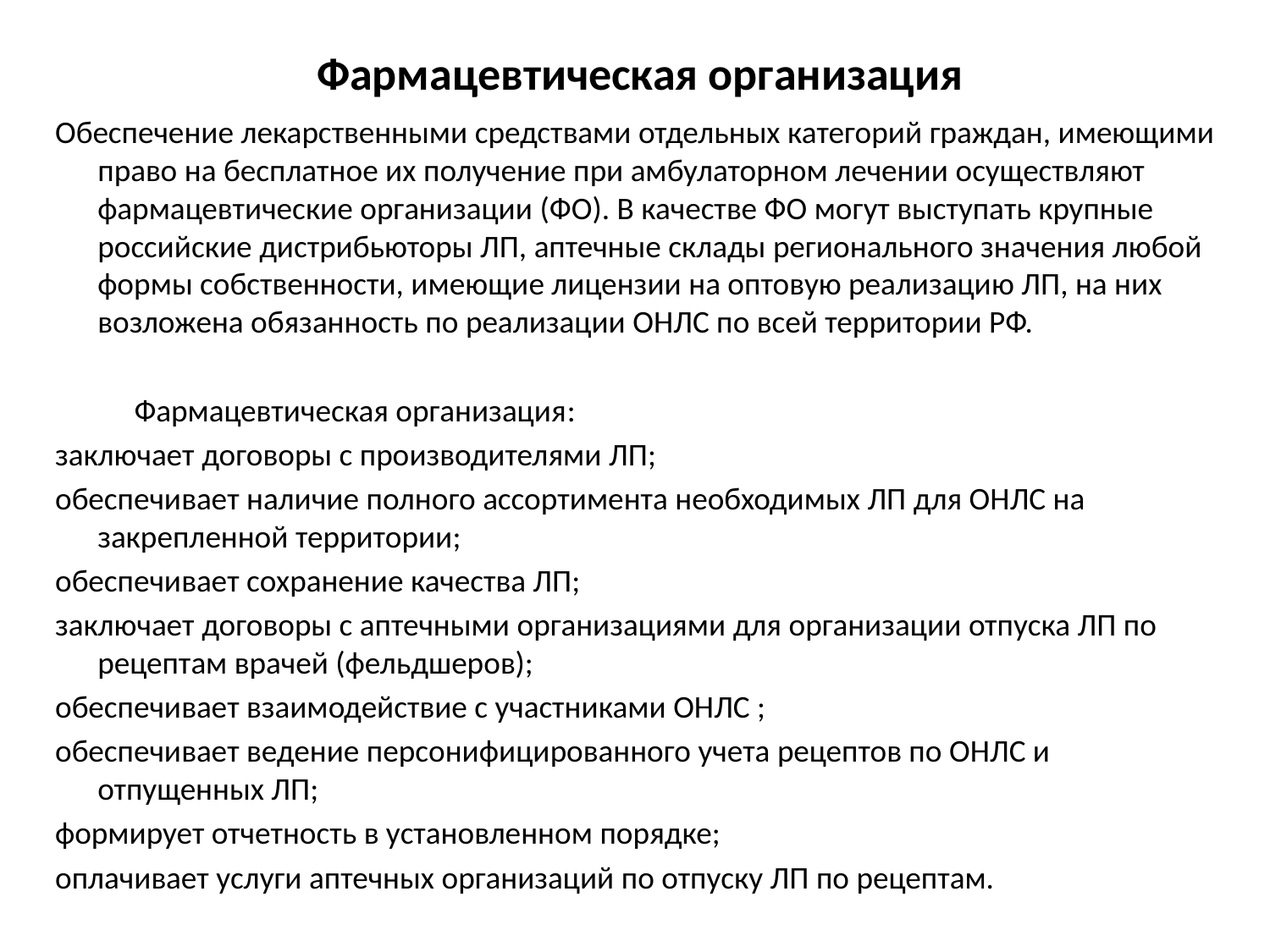

# Фармацевтическая организация
Обеспечение лекарственными средствами отдельных категорий граждан, имеющими  право на бесплатное их получение при амбулаторном лечении осуществляют фармацевтические организации (ФО). В качестве ФО могут выступать крупные российские дистрибьюторы ЛП, аптечные склады регионального значения любой формы собственности, имеющие лицензии на оптовую реализацию ЛП, на них возложена обязанность по реализации ОНЛС по всей территории РФ.

           Фармацевтическая организация:
заключает договоры с производителями ЛП;
обеспечивает наличие полного ассортимента необходимых ЛП для ОНЛС на закрепленной территории;
обеспечивает сохранение качества ЛП;
заключает договоры с аптечными организациями для организации отпуска ЛП по рецептам врачей (фельдшеров);
обеспечивает взаимодействие с участниками ОНЛС ;
обеспечивает ведение персонифицированного учета рецептов по ОНЛС и отпущенных ЛП;
формирует отчетность в установленном порядке;
оплачивает услуги аптечных организаций по отпуску ЛП по рецептам.